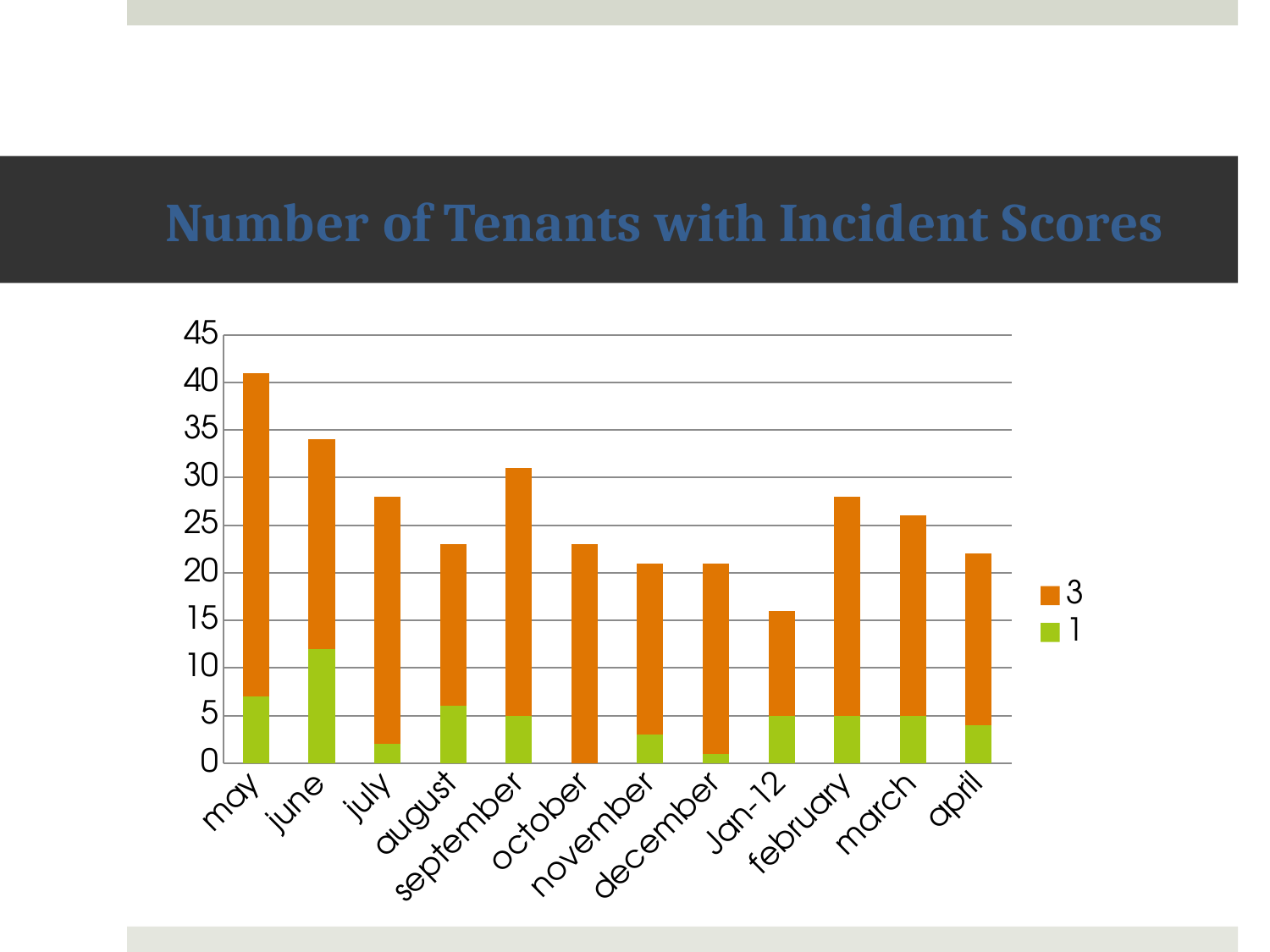

# Number of Tenants with Incident Scores

### Chart

| Category | 1 | 3 |
|---|---|---|
| may | 7.0 | 34.0 |
| june | 12.0 | 22.0 |
| july | 2.0 | 26.0 |
| august | 6.0 | 17.0 |
| september | 5.0 | 26.0 |
| october | 0.0 | 23.0 |
| november | 3.0 | 18.0 |
| december | 1.0 | 20.0 |
| Jan-12 | 5.0 | 11.0 |
| february | 5.0 | 23.0 |
| march | 5.0 | 21.0 |
| april | 4.0 | 18.0 |